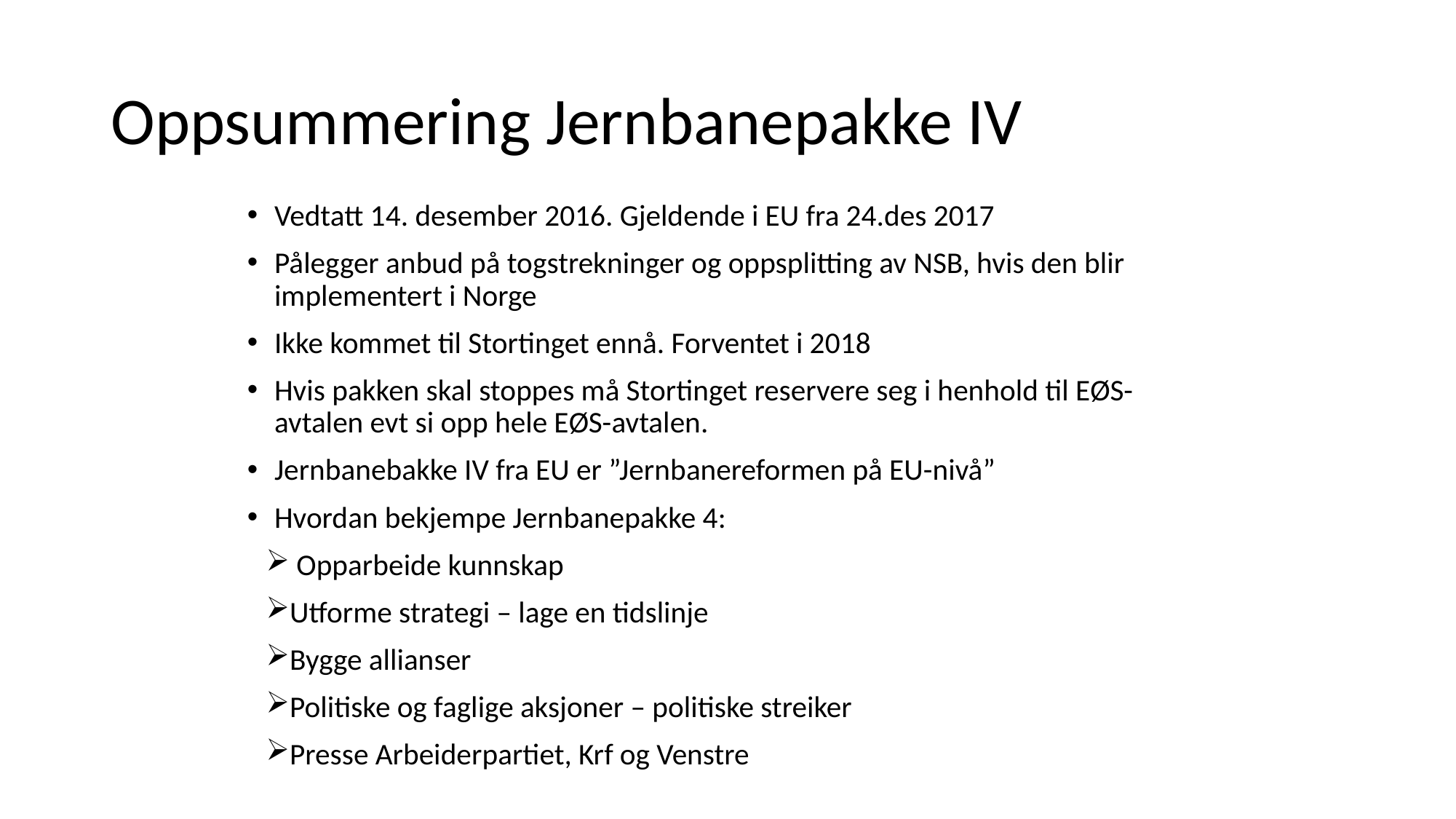

# Oppsummering Jernbanepakke IV
Vedtatt 14. desember 2016. Gjeldende i EU fra 24.des 2017
Pålegger anbud på togstrekninger og oppsplitting av NSB, hvis den blir implementert i Norge
Ikke kommet til Stortinget ennå. Forventet i 2018
Hvis pakken skal stoppes må Stortinget reservere seg i henhold til EØS-avtalen evt si opp hele EØS-avtalen.
Jernbanebakke IV fra EU er ”Jernbanereformen på EU-nivå”
Hvordan bekjempe Jernbanepakke 4:
 Opparbeide kunnskap
Utforme strategi – lage en tidslinje
Bygge allianser
Politiske og faglige aksjoner – politiske streiker
Presse Arbeiderpartiet, Krf og Venstre